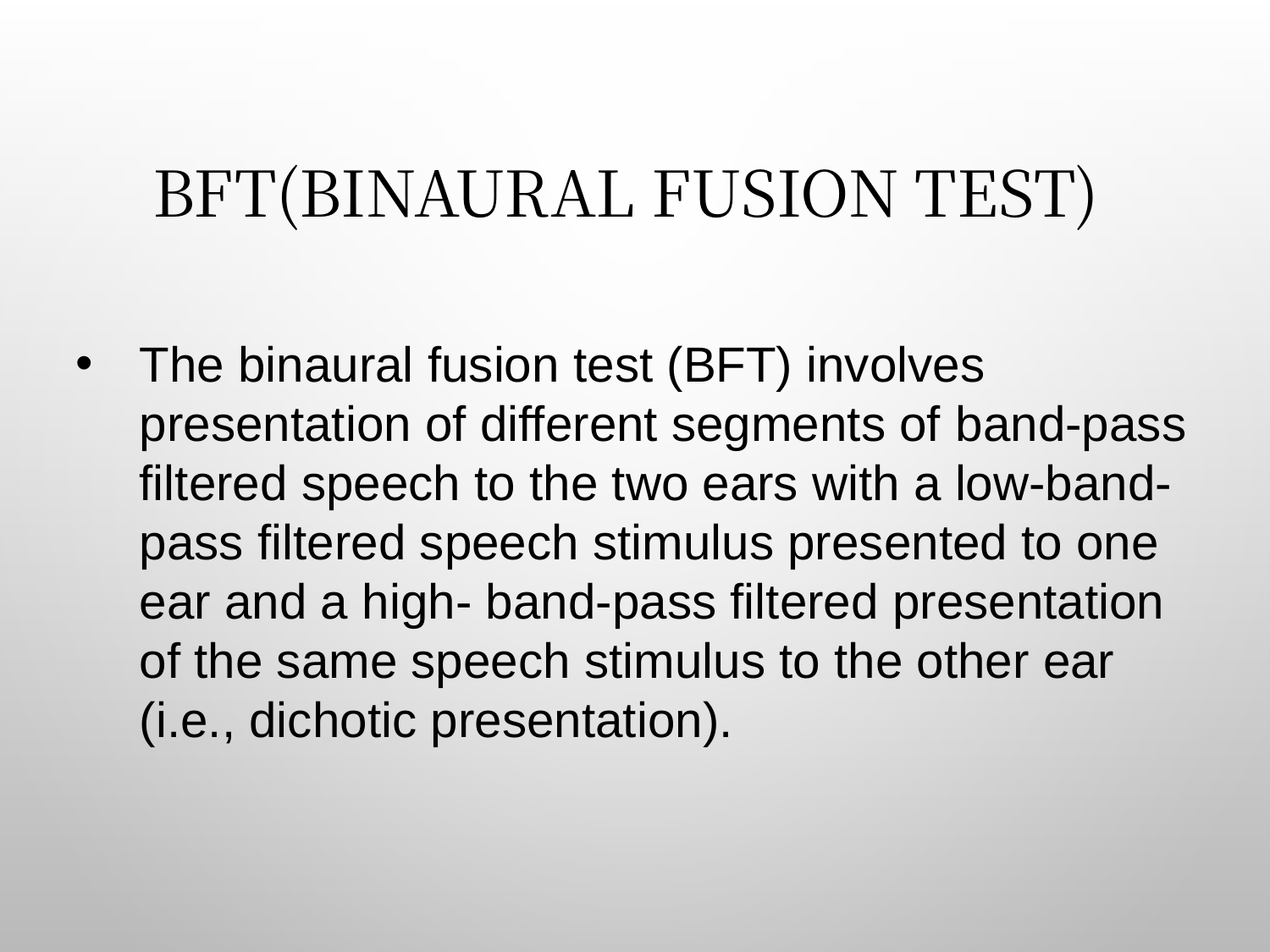

# BFT(binaural fusion test)
The binaural fusion test (BFT) involves presentation of different segments of band-pass filtered speech to the two ears with a low-band-pass filtered speech stimulus presented to one ear and a high- band-pass filtered presentation of the same speech stimulus to the other ear (i.e., dichotic presentation).